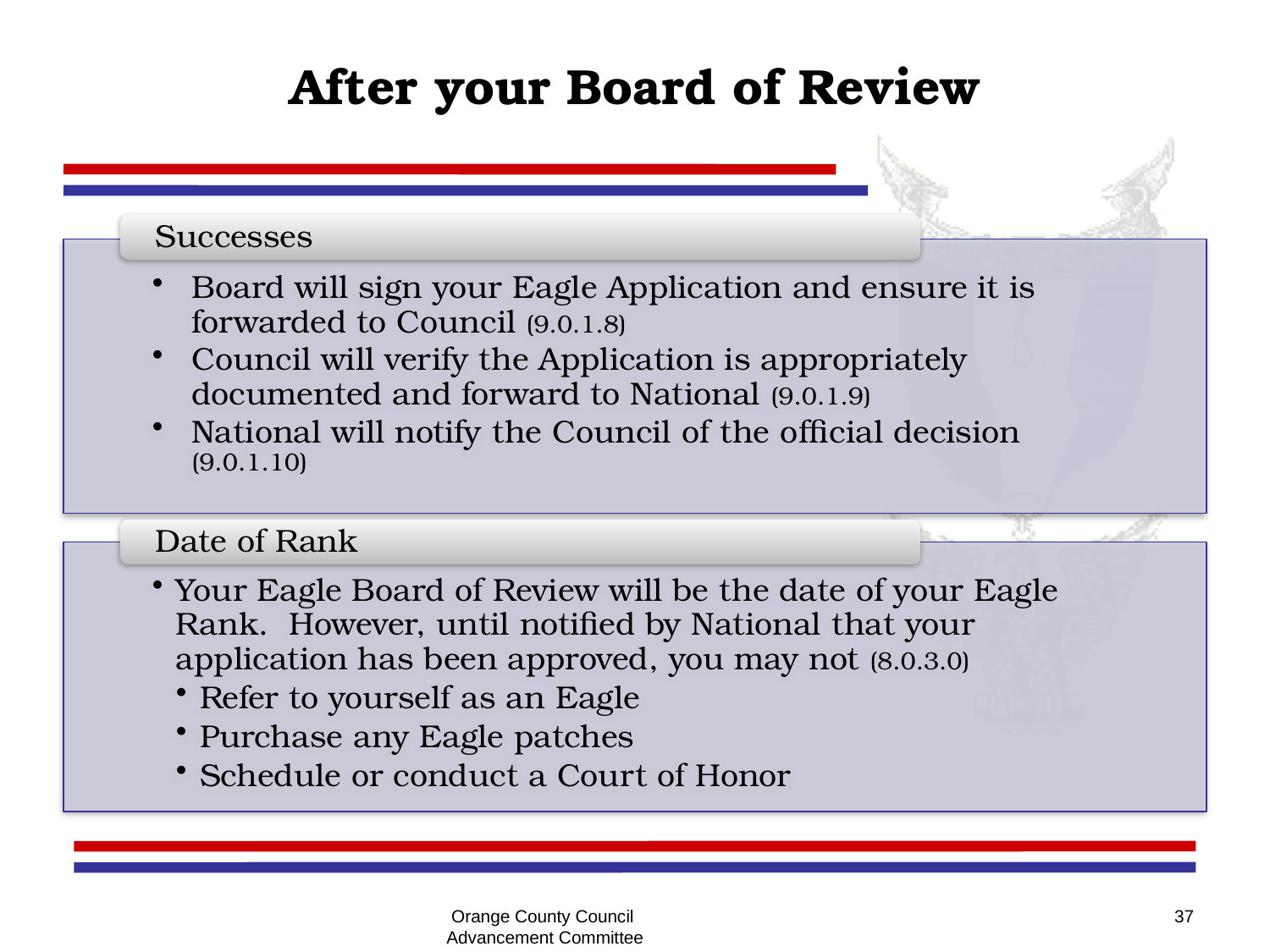

# After your Board of Review
Board will sign your Eagle Application and ensure it is forwarded to Council (9.0.1.8)
Council will verify the Application is appropriately documented and forward to National (9.0.1.9)
National will notify the Council of the official decision (9.0.1.10)
Successes
Your Eagle Board of Review will be the date of your Eagle Rank.  However, until notified by National that your application has been approved, you may not (8.0.3.0)
Refer to yourself as an Eagle
Purchase any Eagle patches
Schedule or conduct a Court of Honor
Date of Rank
Orange County Council
Advancement Committee

37